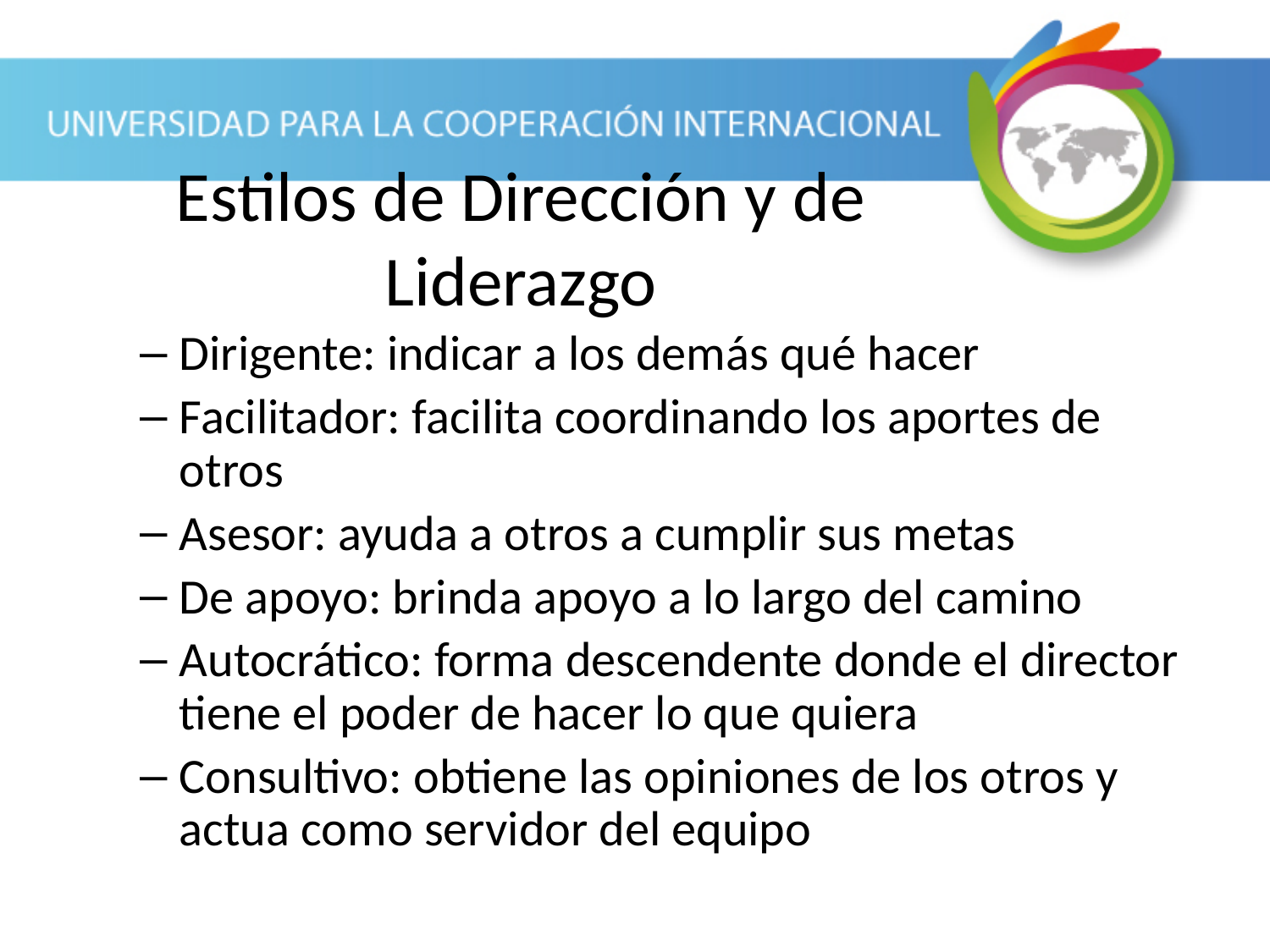

Dirigente: indicar a los demás qué hacer
Facilitador: facilita coordinando los aportes de otros
Asesor: ayuda a otros a cumplir sus metas
De apoyo: brinda apoyo a lo largo del camino
Autocrático: forma descendente donde el director tiene el poder de hacer lo que quiera
Consultivo: obtiene las opiniones de los otros y actua como servidor del equipo
Estilos de Dirección y de Liderazgo